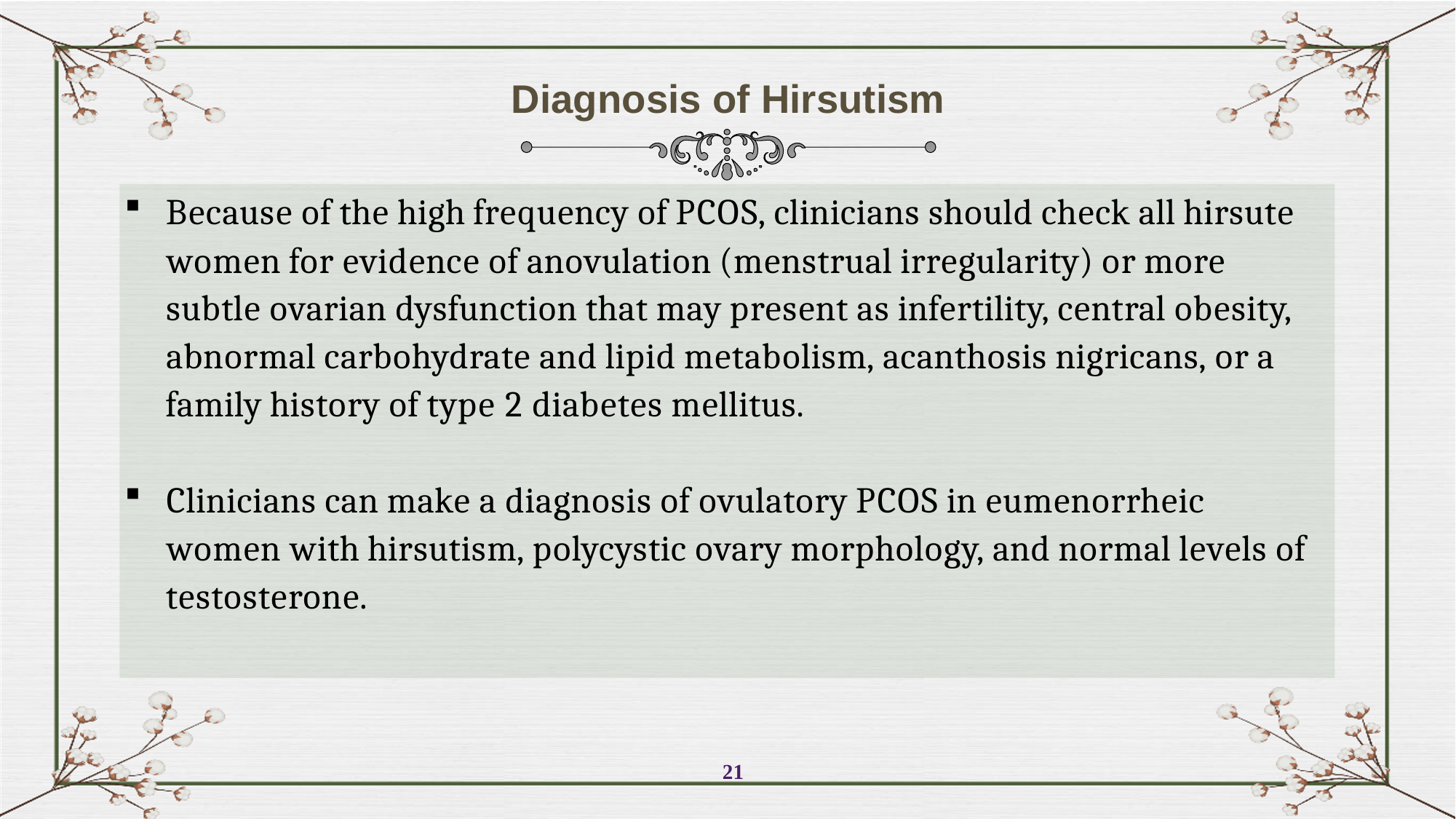

Diagnosis of Hirsutism

Because of the high frequency of PCOS, clinicians should check all hirsute women for evidence of anovulation (menstrual irregularity) or more subtle ovarian dysfunction that may present as infertility, central obesity, abnormal carbohydrate and lipid metabolism, acanthosis nigricans, or a family history of type 2 diabetes mellitus.

Clinicians can make a diagnosis of ovulatory PCOS in eumenorrheic women with hirsutism, polycystic ovary morphology, and normal levels of testosterone.

21